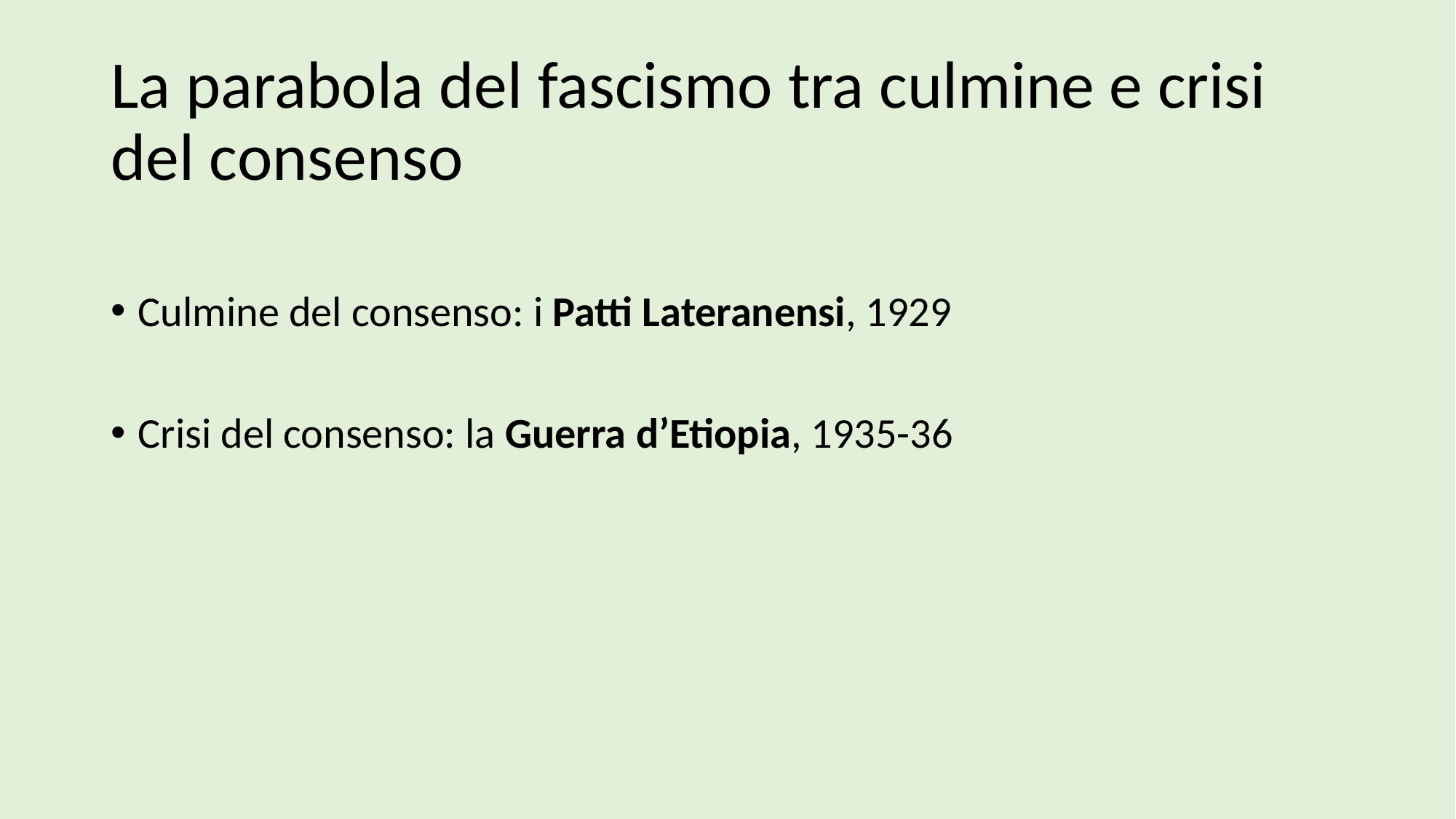

# La parabola del fascismo tra culmine e crisi del consenso

Culmine del consenso: i Patti Lateranensi, 1929

Crisi del consenso: la Guerra d’Etiopia, 1935-36